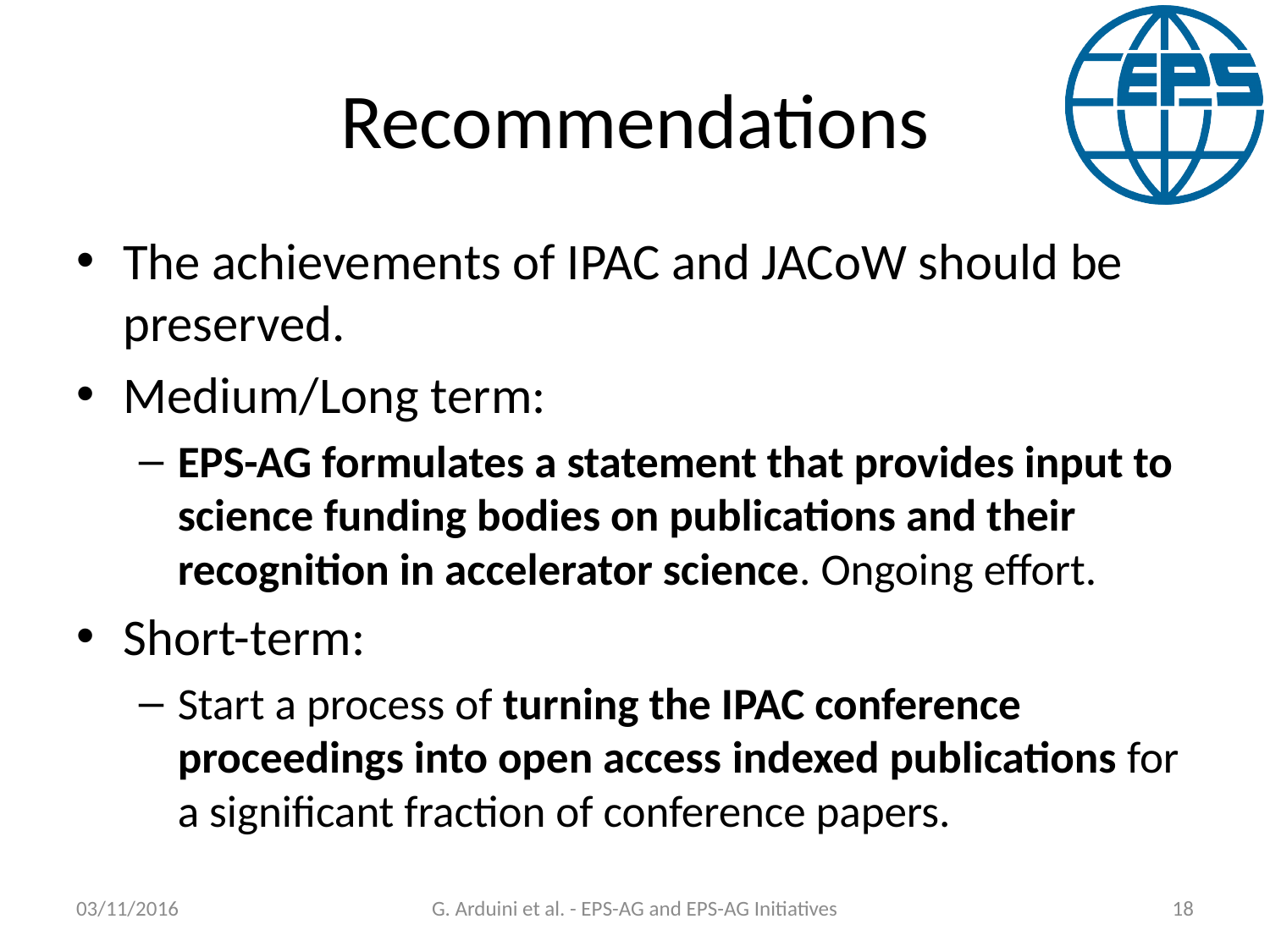

# Recommendations
The achievements of IPAC and JACoW should be preserved.
Medium/Long term:
EPS-AG formulates a statement that provides input to science funding bodies on publications and their recognition in accelerator science. Ongoing effort.
Short-term:
Start a process of turning the IPAC conference proceedings into open access indexed publications for a significant fraction of conference papers.
03/11/2016
G. Arduini et al. - EPS-AG and EPS-AG Initiatives
18